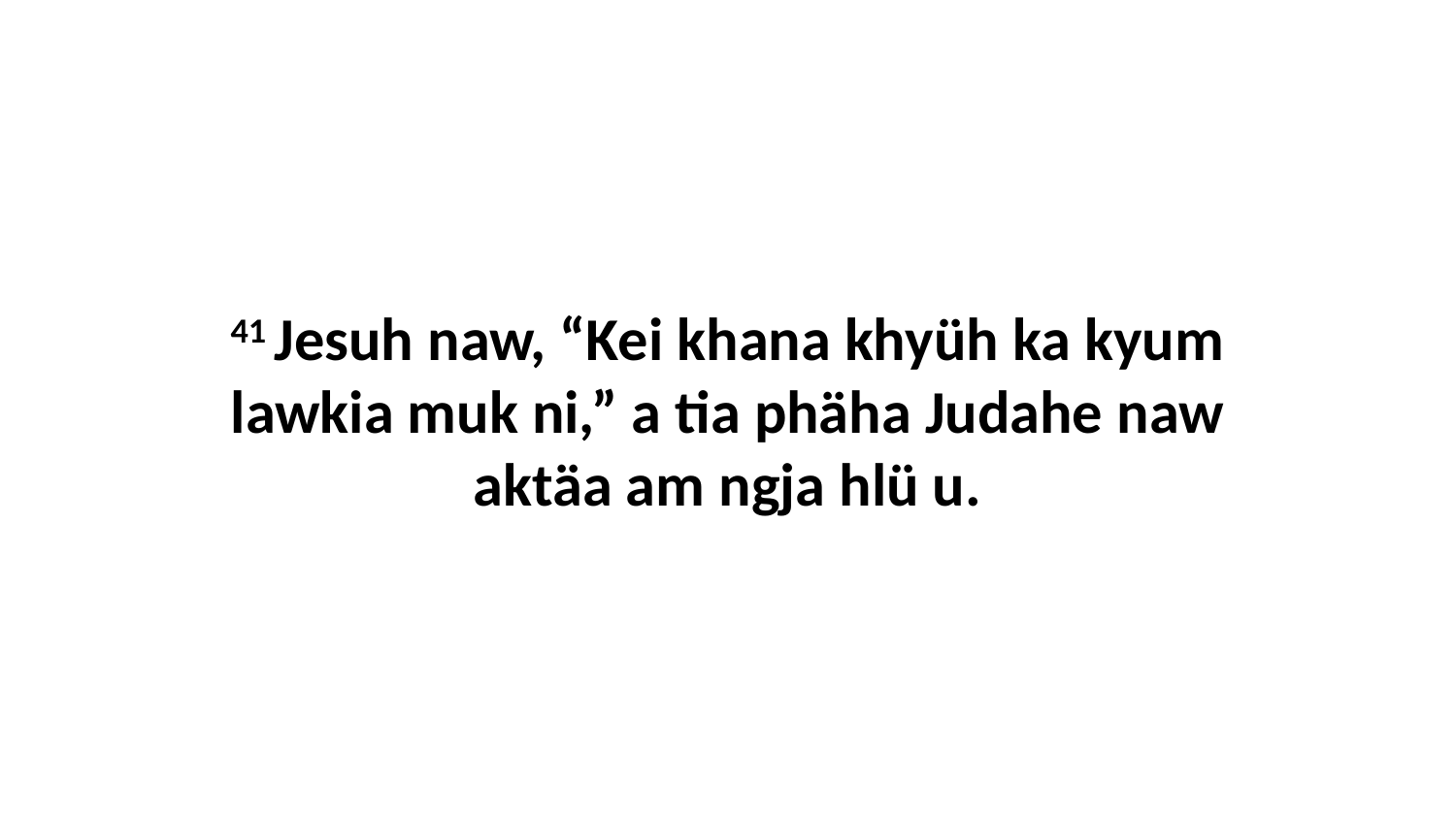

41 Jesuh naw, “Kei khana khyüh ka kyum lawkia muk ni,” a tia phäha Judahe naw aktäa am ngja hlü u.